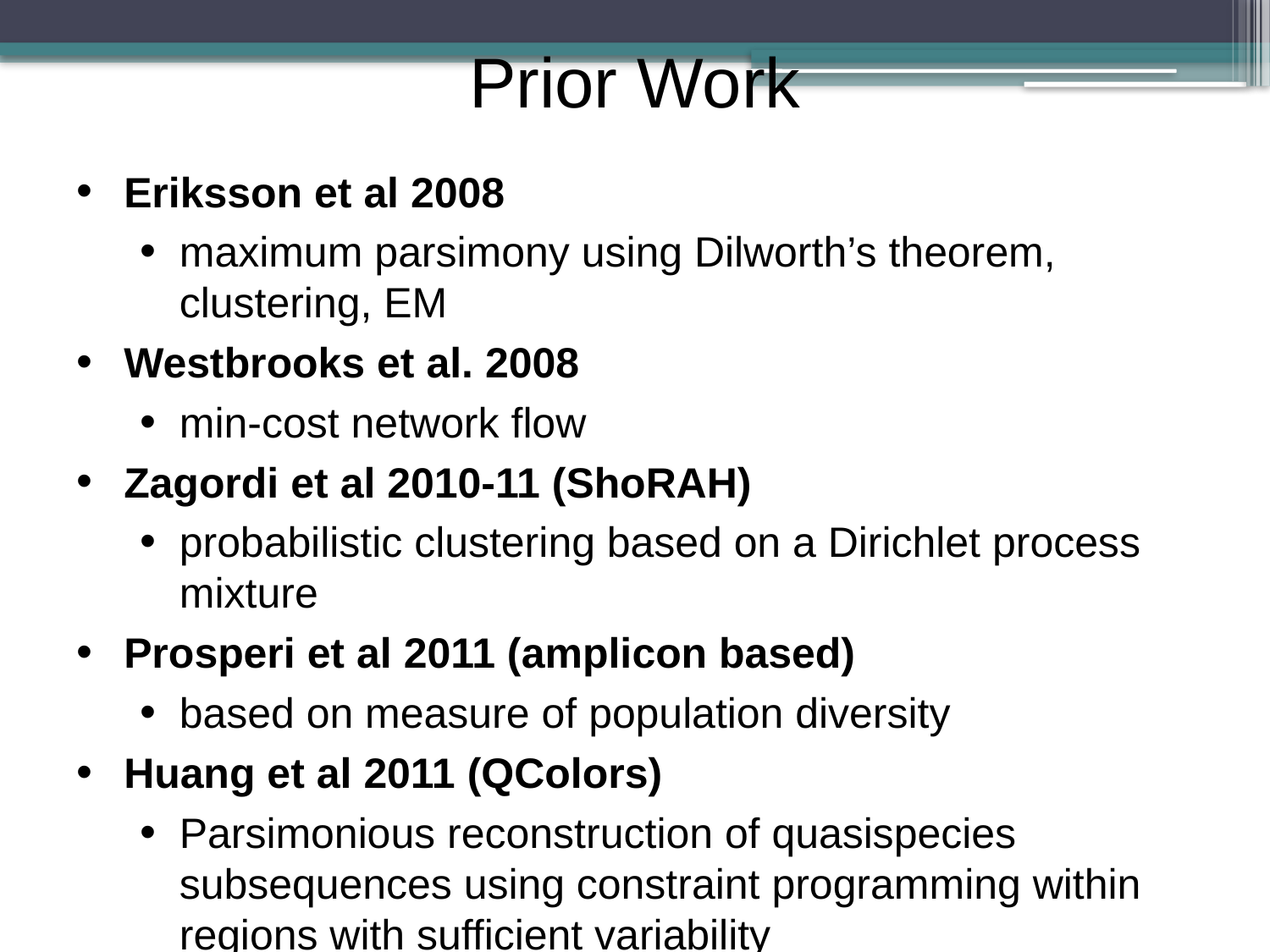

# Prior Work
Eriksson et al 2008
maximum parsimony using Dilworth’s theorem, clustering, EM
Westbrooks et al. 2008
min-cost network flow
Zagordi et al 2010-11 (ShoRAH)
probabilistic clustering based on a Dirichlet process mixture
Prosperi et al 2011 (amplicon based)
based on measure of population diversity
Huang et al 2011 (QColors)
Parsimonious reconstruction of quasispecies subsequences using constraint programming within regions with sufficient variability